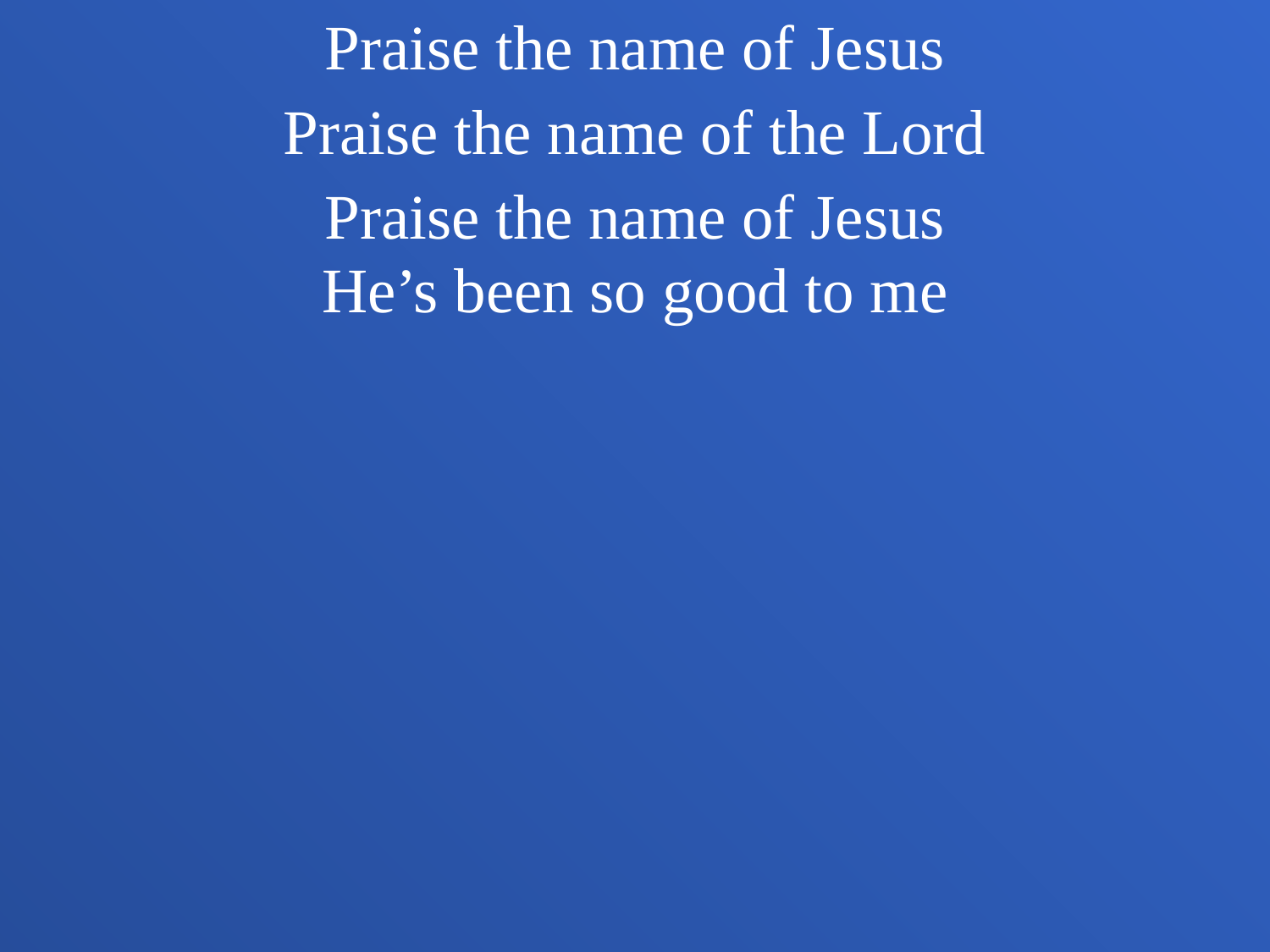

Praise the name of Jesus
Praise the name of the Lord
Praise the name of Jesus
He’s been so good to me